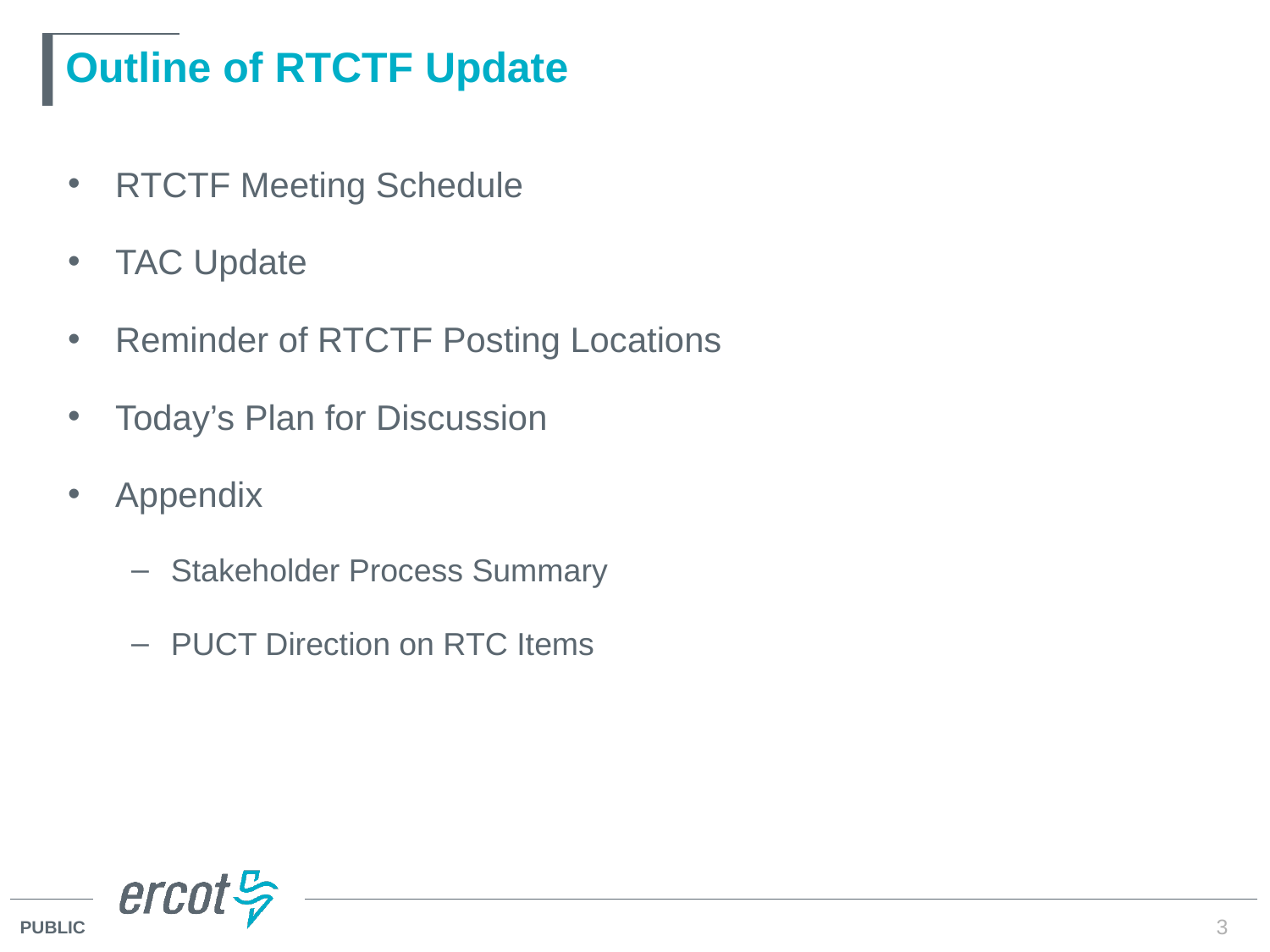

# Outline of RTCTF Update
RTCTF Meeting Schedule
TAC Update
Reminder of RTCTF Posting Locations
Today’s Plan for Discussion
Appendix
Stakeholder Process Summary
PUCT Direction on RTC Items
3